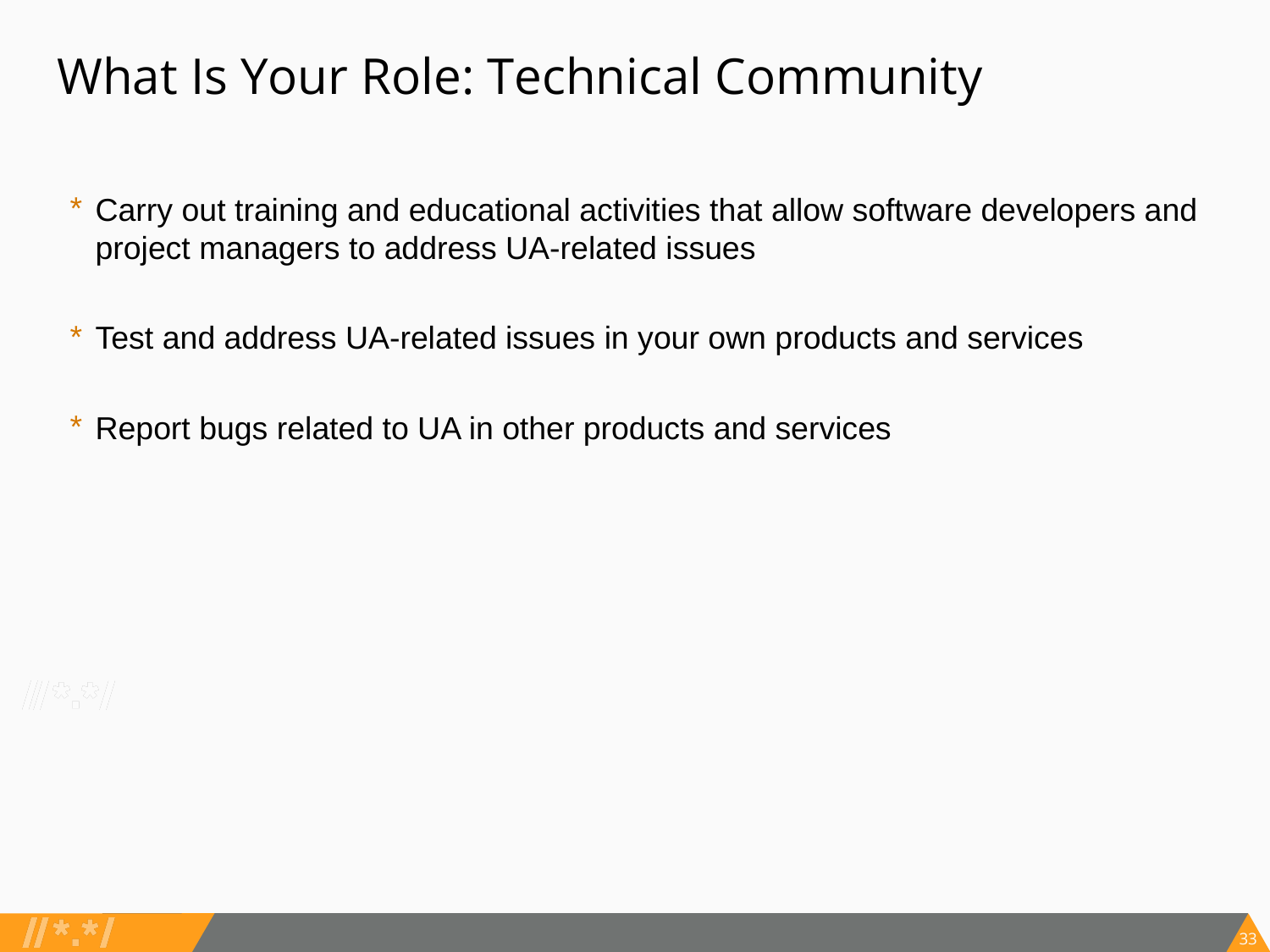

# What Is Your Role: Technical Community
Carry out training and educational activities that allow software developers and project managers to address UA-related issues

Test and address UA-related issues in your own products and services

Report bugs related to UA in other products and services